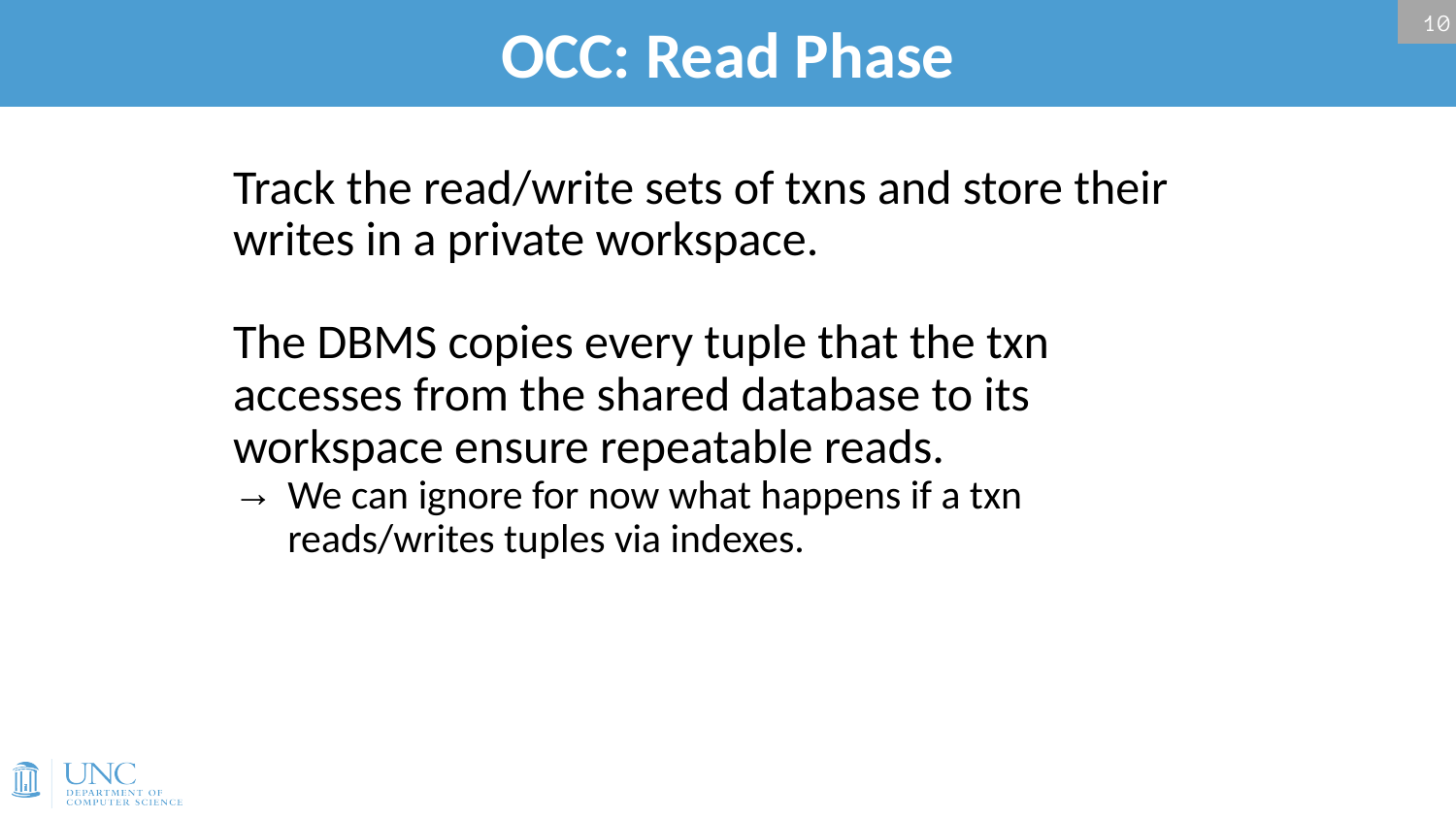

# OCC: Read Phase
10
Track the read/write sets of txns and store their writes in a private workspace.

The DBMS copies every tuple that the txn accesses from the shared database to its workspace ensure repeatable reads.
We can ignore for now what happens if a txn reads/writes tuples via indexes.